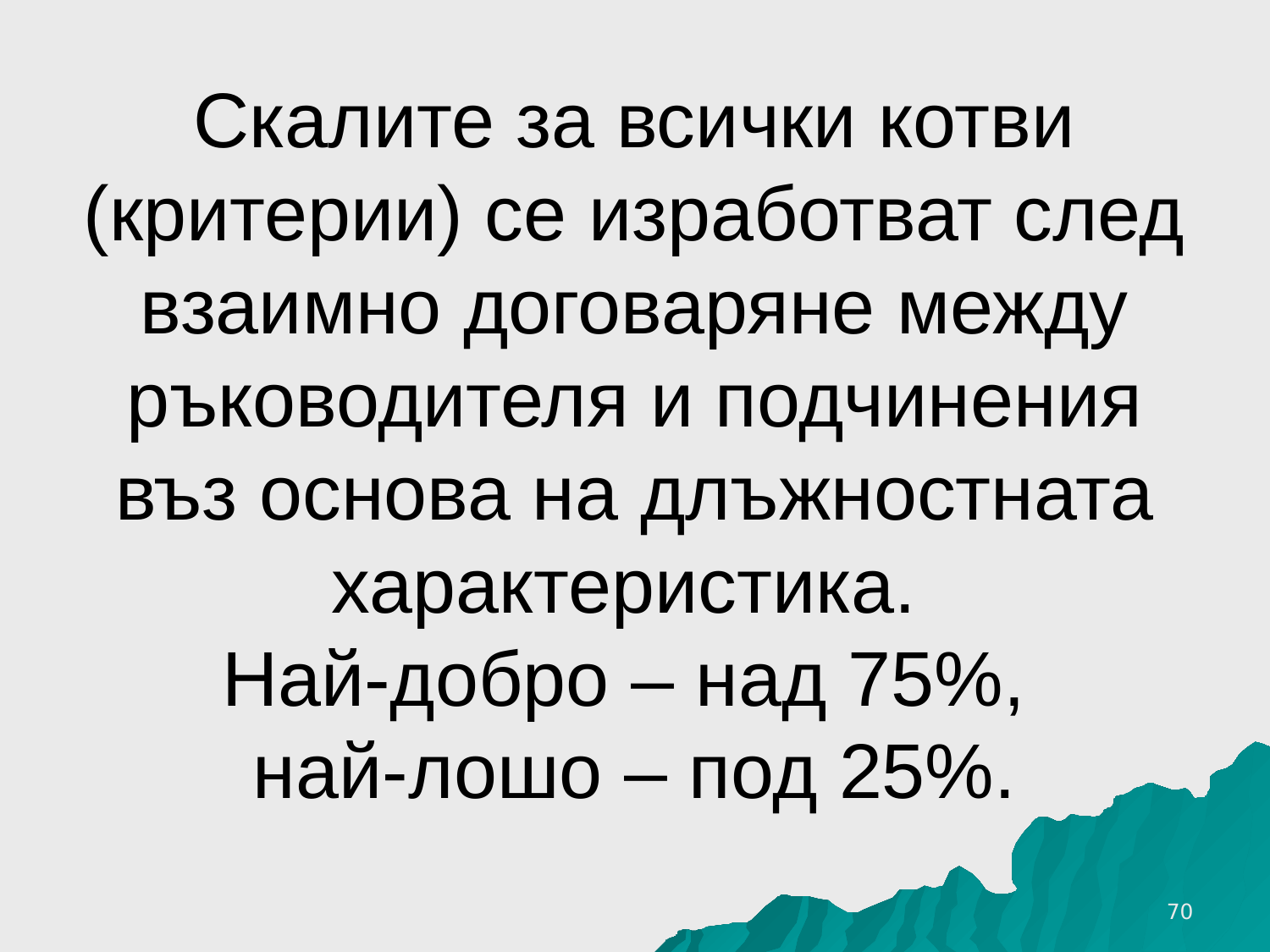

# Скалите за всички котви (критерии) се изработват след взаимно договаряне между ръководителя и подчинения въз основа на длъжностната характеристика. Най-добро – над 75%, най-лошо – под 25%.
26.3.2020 г.
70